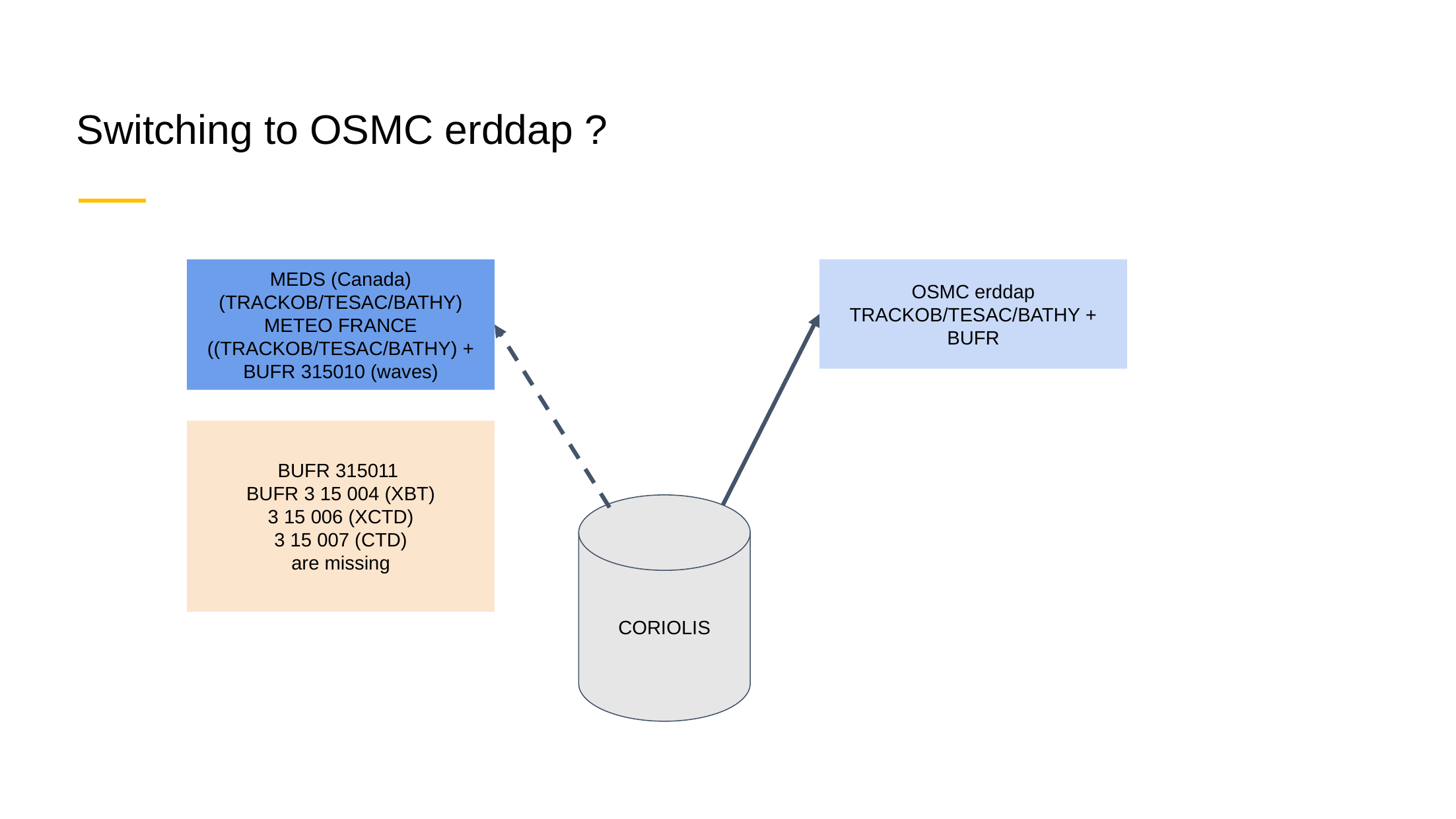

# Switching to OSMC erddap ?
MEDS (Canada) (TRACKOB/TESAC/BATHY)
METEO FRANCE ((TRACKOB/TESAC/BATHY) + BUFR 315010 (waves)
OSMC erddap
TRACKOB/TESAC/BATHY + BUFR
BUFR 315011
BUFR 3 15 004 (XBT)
3 15 006 (XCTD)
3 15 007 (CTD)
are missing
CORIOLIS